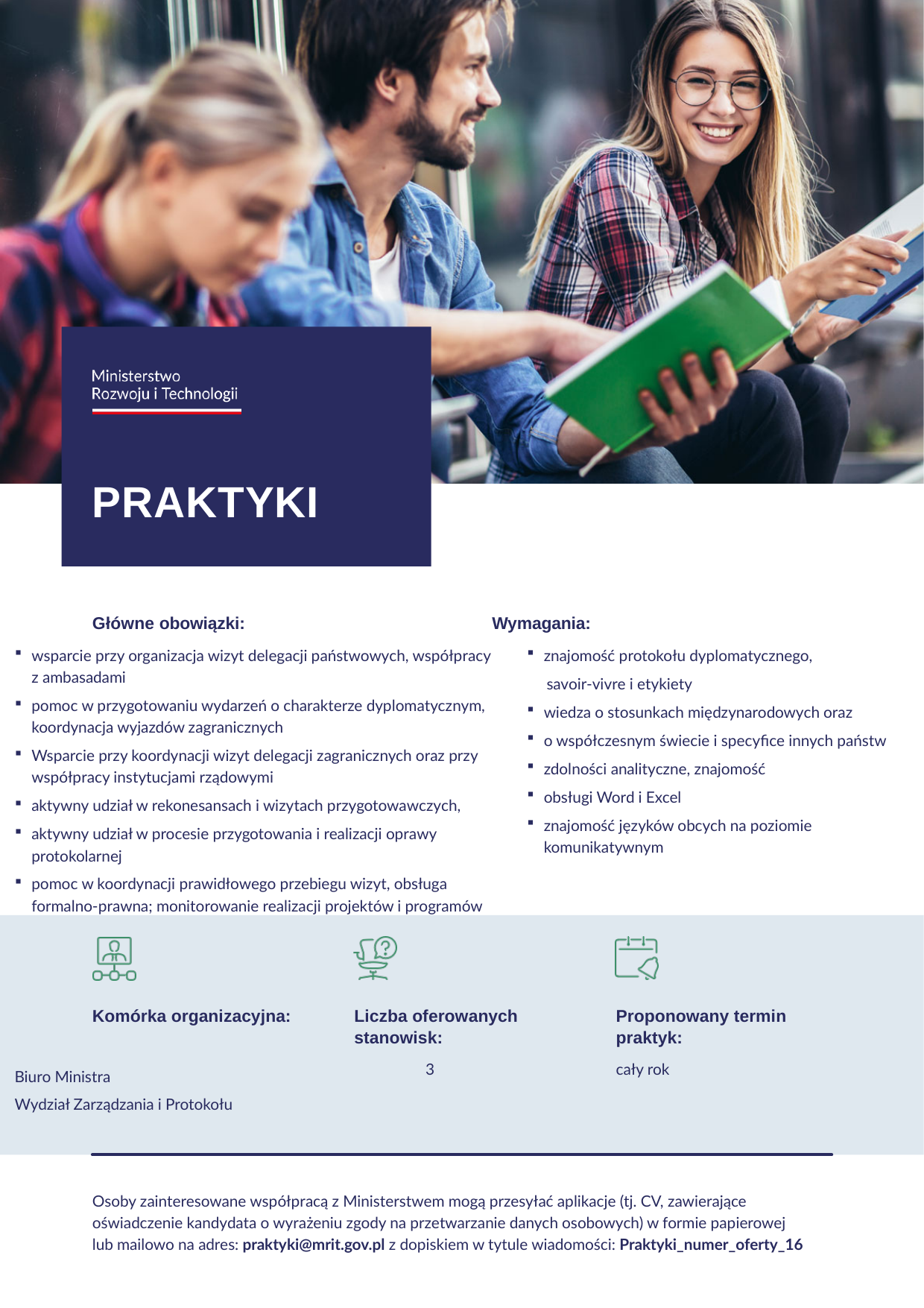

wsparcie przy organizacja wizyt delegacji państwowych, współpracy z ambasadami
pomoc w przygotowaniu wydarzeń o charakterze dyplomatycznym, koordynacja wyjazdów zagranicznych
Wsparcie przy koordynacji wizyt delegacji zagranicznych oraz przy współpracy instytucjami rządowymi
aktywny udział w rekonesansach i wizytach przygotowawczych,
aktywny udział w procesie przygotowania i realizacji oprawy protokolarnej
pomoc w koordynacji prawidłowego przebiegu wizyt, obsługa formalno-prawna; monitorowanie realizacji projektów i programów
znajomość protokołu dyplomatycznego,
     savoir-vivre i etykiety
wiedza o stosunkach międzynarodowych oraz
o współczesnym świecie i specyfice innych państw
zdolności analityczne, znajomość
obsługi Word i Excel
znajomość języków obcych na poziomie komunikatywnym
     3
cały rok
Biuro Ministra
Wydział Zarządzania i Protokołu

Osoby zainteresowane współpracą z Ministerstwem mogą przesyłać aplikacje (tj. CV, zawierające oświadczenie kandydata o wyrażeniu zgody na przetwarzanie danych osobowych) w formie papierowej lub mailowo na adres: praktyki@mrit.gov.pl z dopiskiem w tytule wiadomości: Praktyki_numer_oferty_16